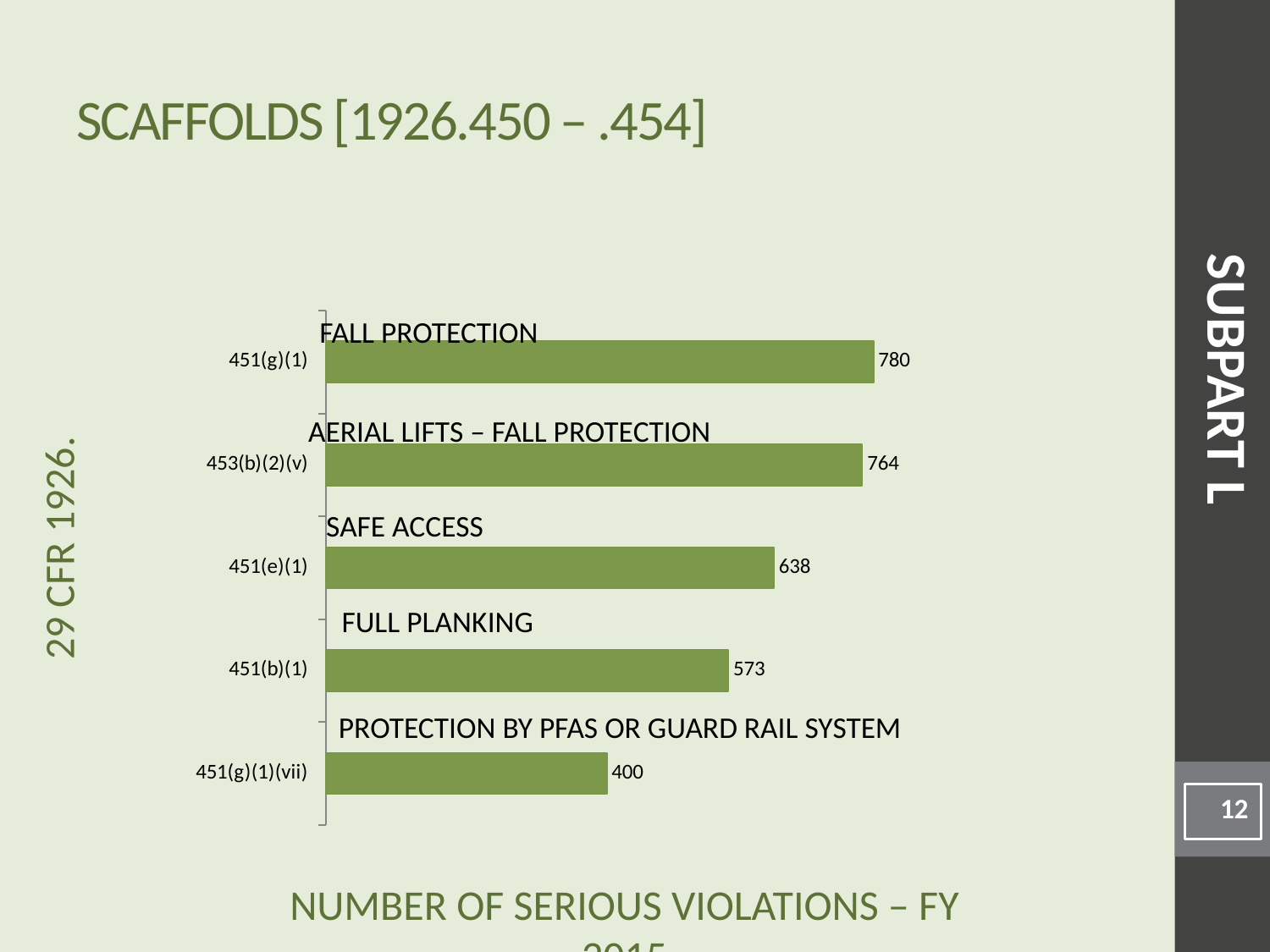

# Scaffolds [1926.450 – .454]

### Chart

| Category |  |
|---|---|
| 451(g)(1)(vii)  | 400.0 |
| 451(b)(1)  | 573.0 |
| 451(e)(1)  | 638.0 |
| 453(b)(2)(v)  | 764.0 |
| 451(g)(1)  | 780.0 |
Fall Protection
SUBPART L
Aerial Lifts – Fall Protection
Safe Access
Full Planking
Protection by PFAS or Guard Rail system
12